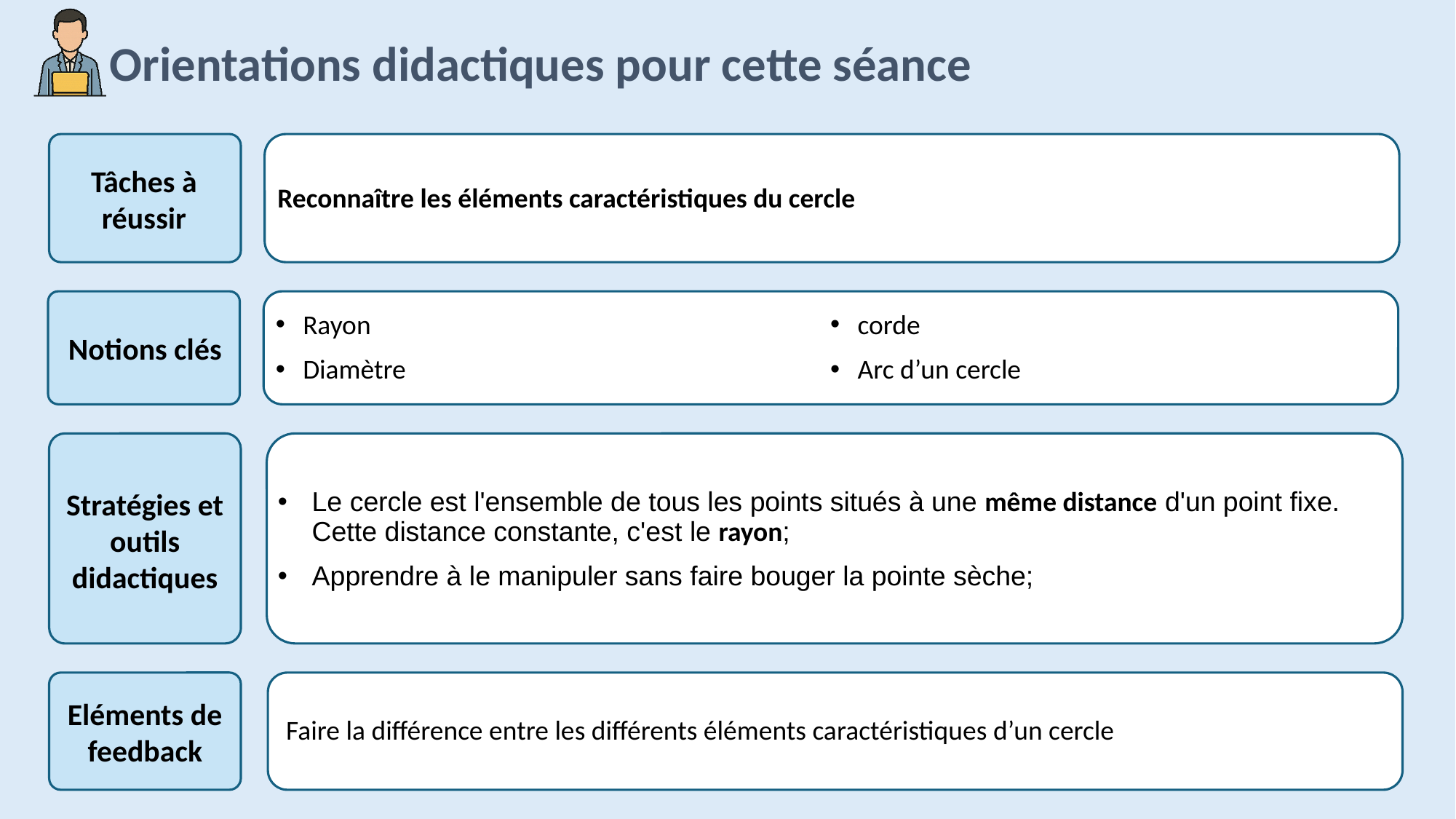

Reconnaître les éléments caractéristiques du cercle
Rayon
Diamètre
corde
Arc d’un cercle
Le cercle est l'ensemble de tous les points situés à une même distance d'un point fixe. Cette distance constante, c'est le rayon;
Apprendre à le manipuler sans faire bouger la pointe sèche;
Faire la différence entre les différents éléments caractéristiques d’un cercle